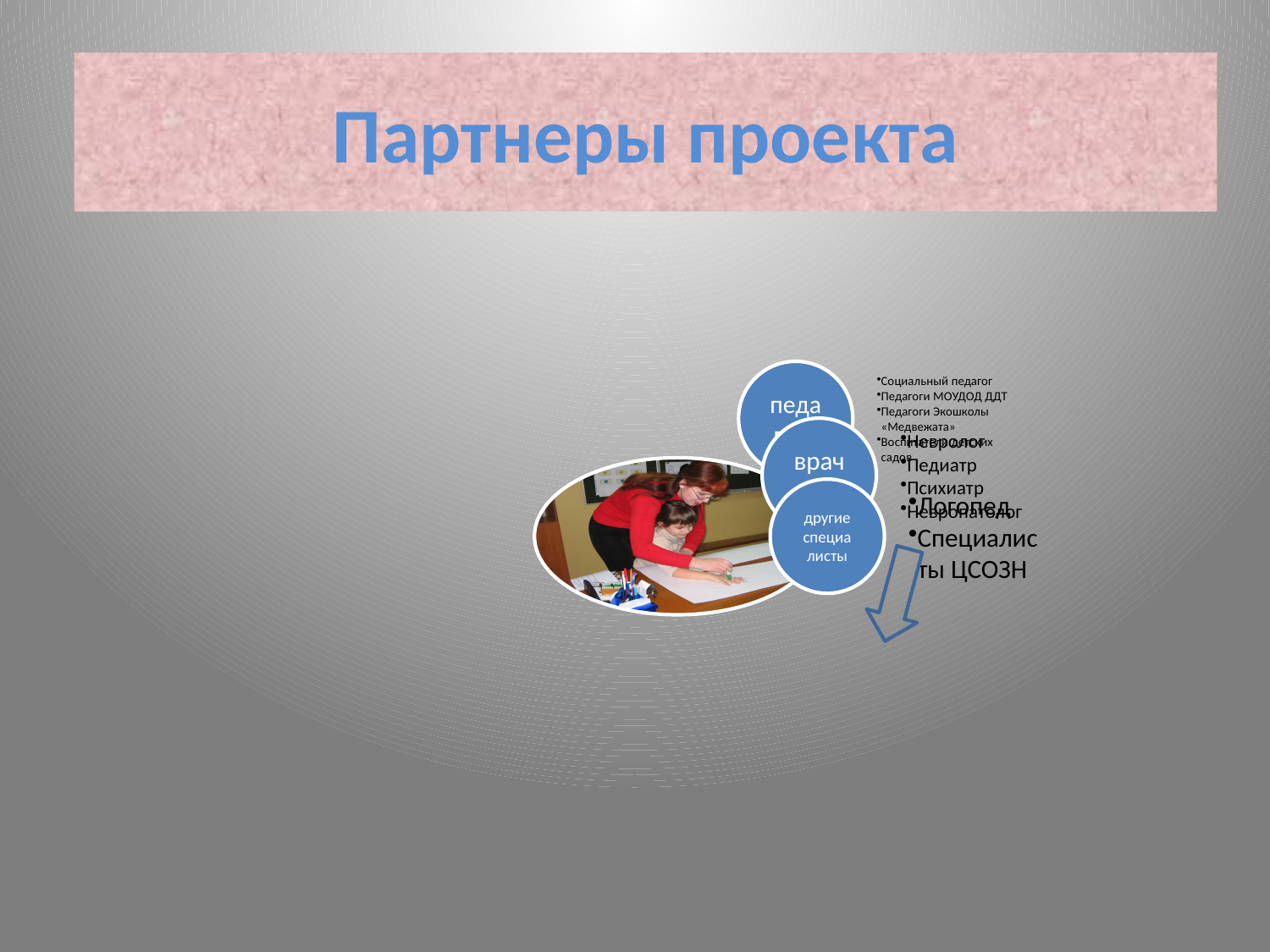

# Партнеры проекта
педагоги
Социальный педагог
Педагоги МОУДОД ДДТ
врачи
Невролог
Невропатолог
другие специалисты
Логопед
Специалисты ЦСОЗН
Педиатр
Психиатр
Педагоги Экошколы «Медвежата»